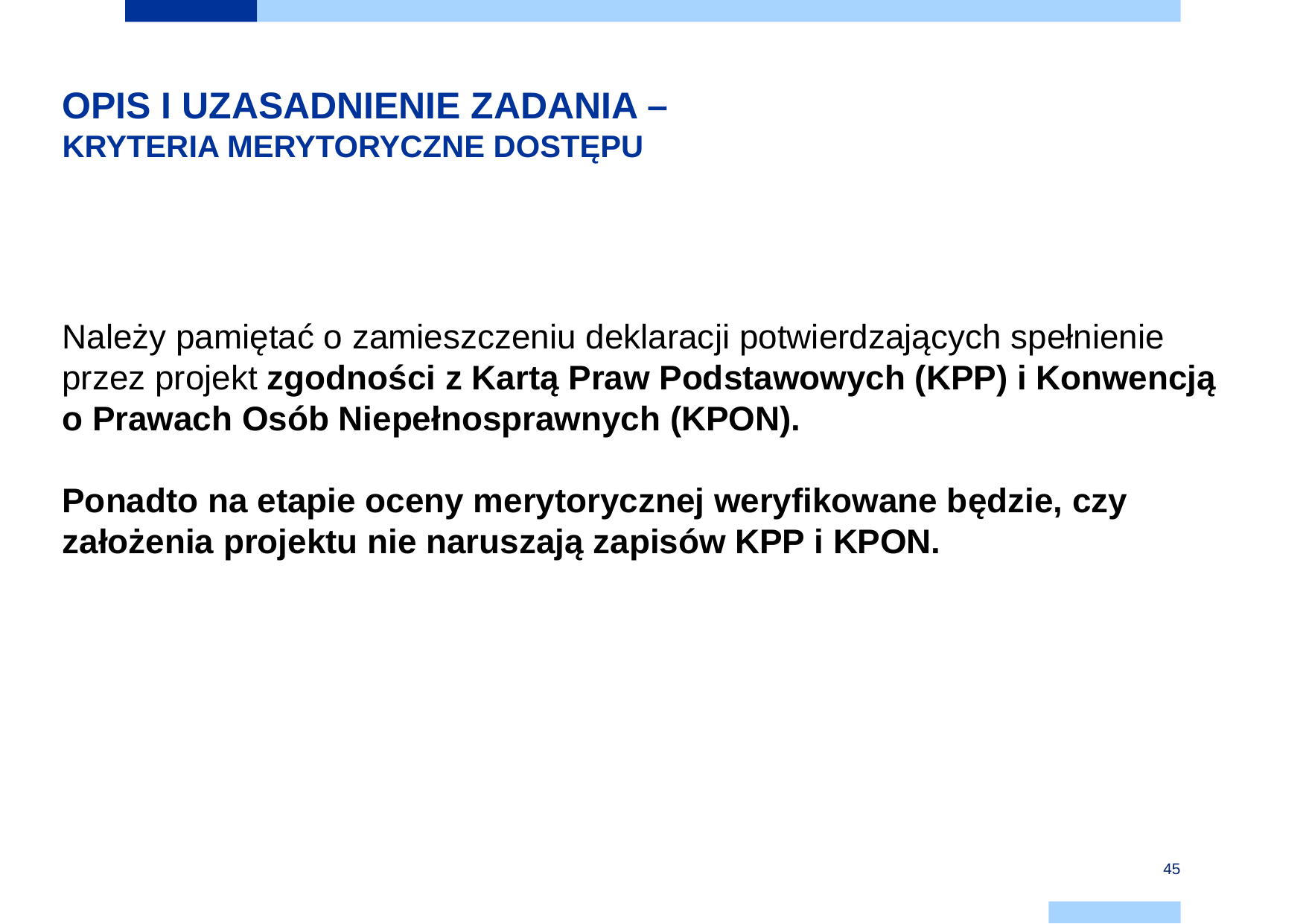

OPIS I UZASADNIENIE ZADANIA –
KRYTERIA MERYTORYCZNE DOSTĘPU

Należy pamiętać o zamieszczeniu deklaracji potwierdzających spełnienie przez projekt zgodności z Kartą Praw Podstawowych (KPP) i Konwencją
o Prawach Osób Niepełnosprawnych (KPON).

Ponadto na etapie oceny merytorycznej weryfikowane będzie, czy założenia projektu nie naruszają zapisów KPP i KPON.
45